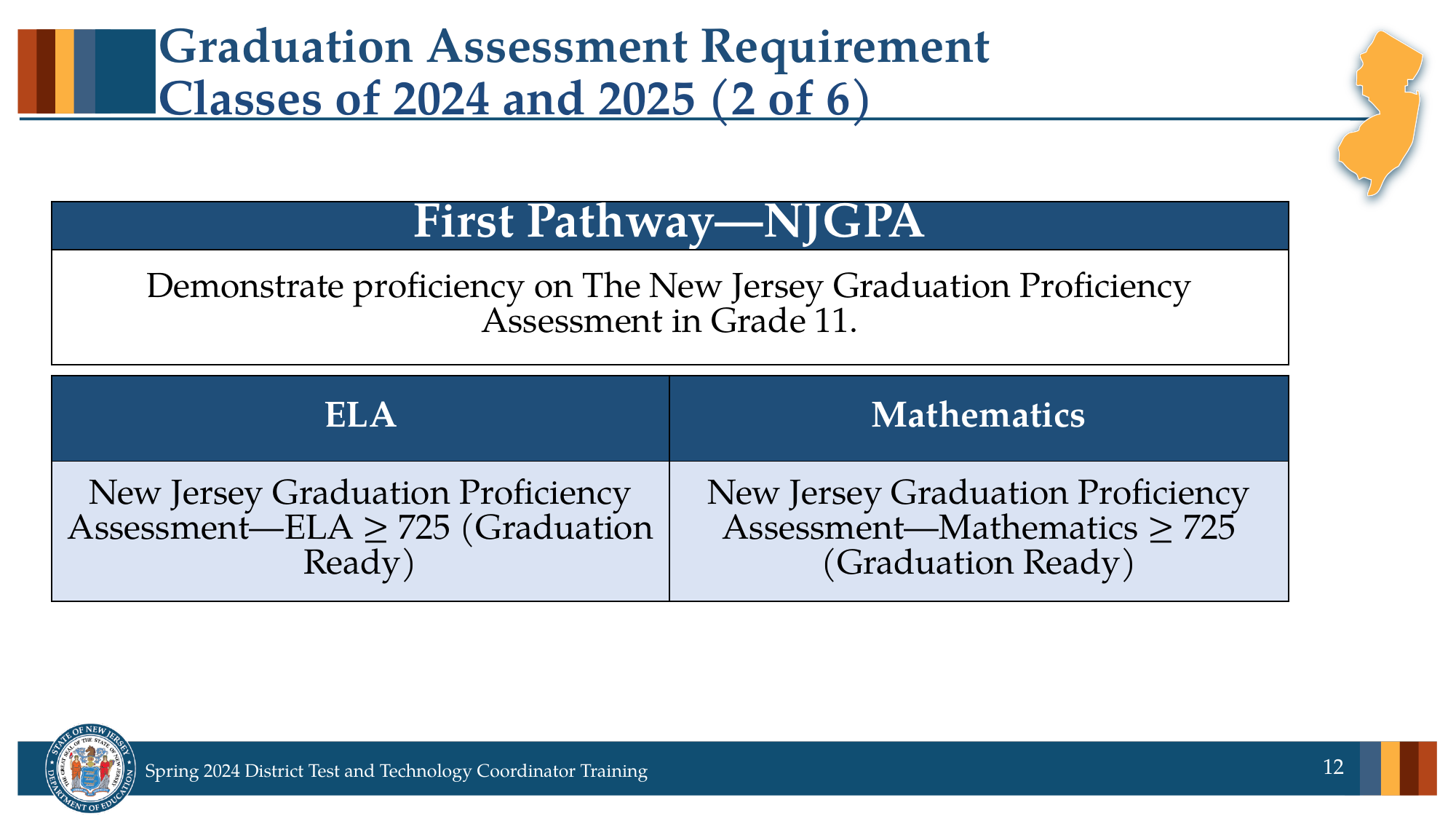

# Graduation Assessment Requirement Classes of 2024 and 2025 (2 of 6)
| First Pathway—NJGPA |
| --- |
| Demonstrate proficiency on The New Jersey Graduation Proficiency Assessment in Grade 11. |
| ELA | Mathematics |
| --- | --- |
| New Jersey Graduation Proficiency Assessment—ELA ≥ 725 (Graduation Ready) | New Jersey Graduation Proficiency Assessment—Mathematics ≥ 725 (Graduation Ready) |
12